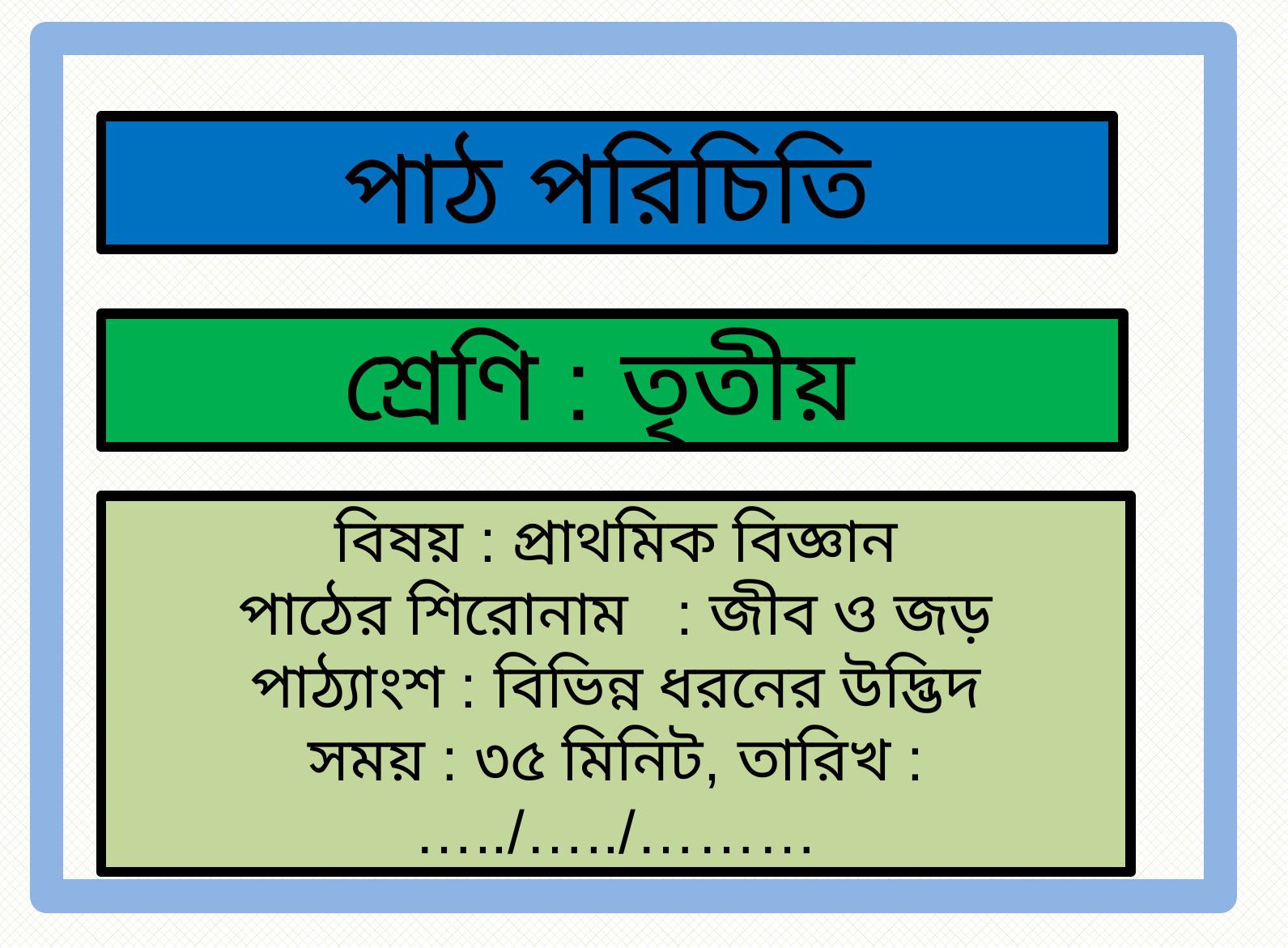

পাঠ পরিচিতি
শ্রেণি : তৃতীয়
বিষয় : প্রাথমিক বিজ্ঞান
পাঠের শিরোনাম   : জীব ও জড়
পাঠ্যাংশ : বিভিন্ন ধরনের উদ্ভিদ
সময় : ৩৫ মিনিট, তারিখ : …../…../………